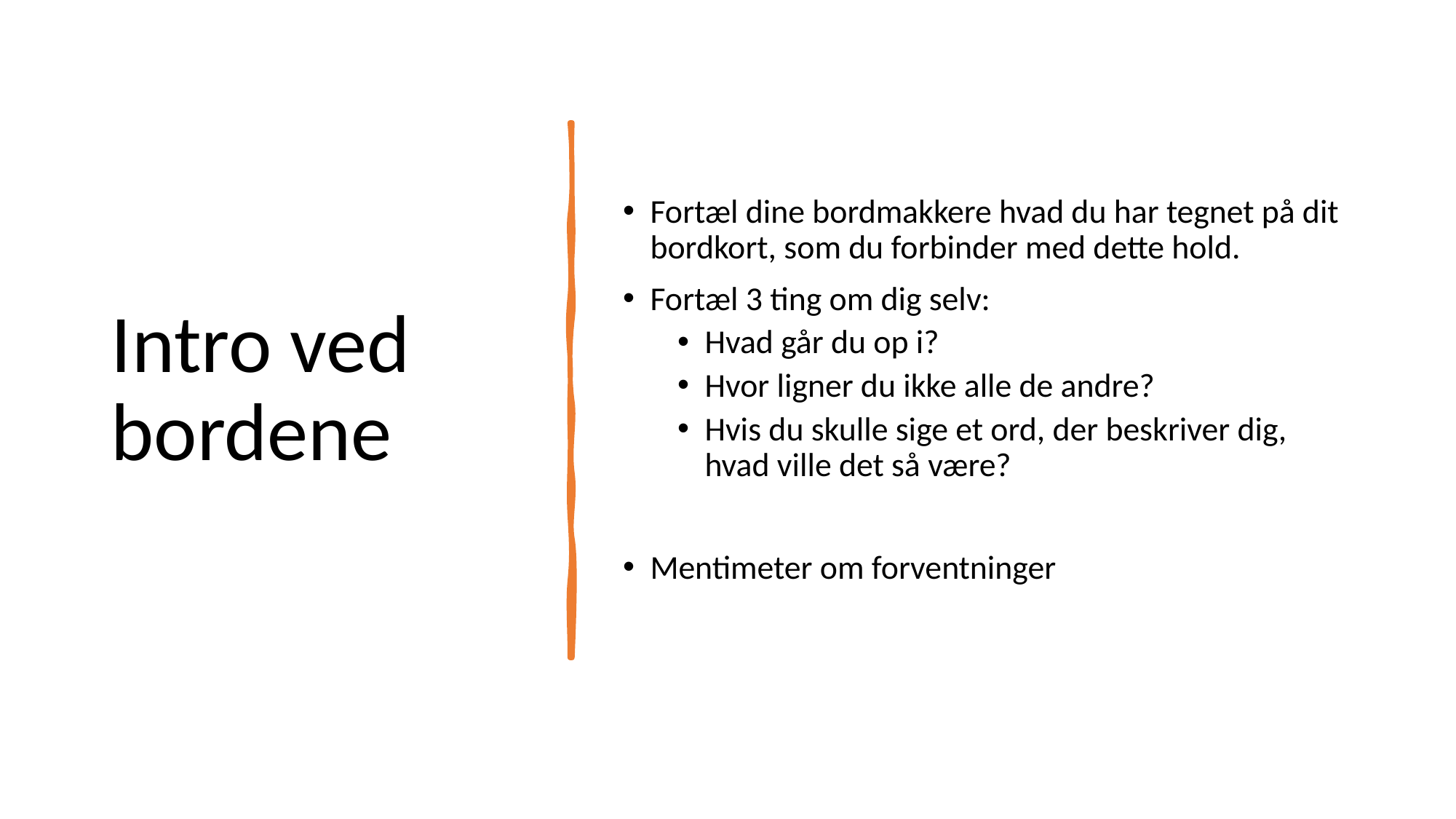

# Intro ved bordene
Fortæl dine bordmakkere hvad du har tegnet på dit bordkort, som du forbinder med dette hold.
Fortæl 3 ting om dig selv:
Hvad går du op i?
Hvor ligner du ikke alle de andre?
Hvis du skulle sige et ord, der beskriver dig, hvad ville det så være?

Mentimeter om forventninger